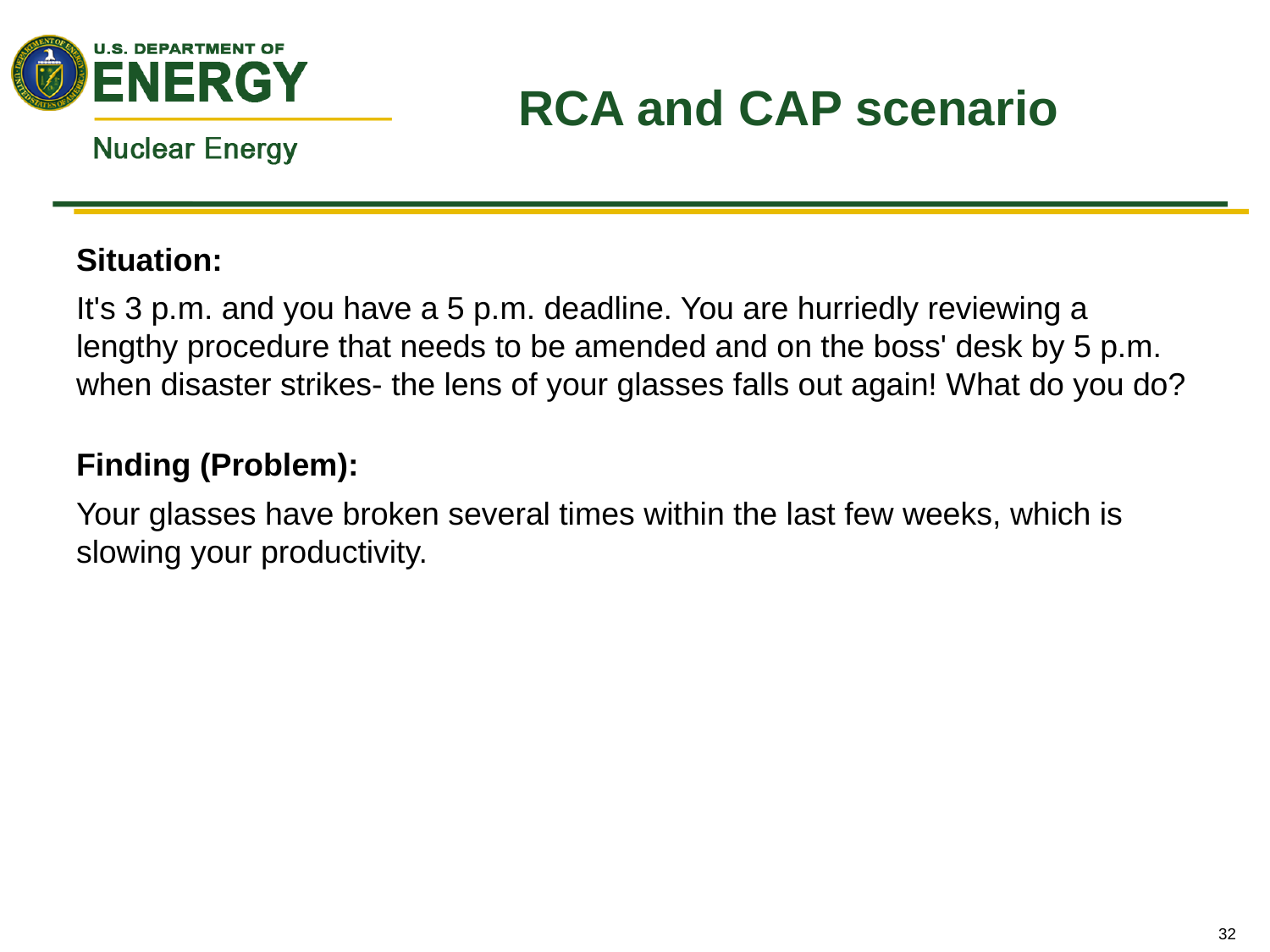

# RCA and CAP scenario
Situation:
It's 3 p.m. and you have a 5 p.m. deadline. You are hurriedly reviewing a lengthy procedure that needs to be amended and on the boss' desk by 5 p.m. when disaster strikes- the lens of your glasses falls out again! What do you do?
Finding (Problem):
Your glasses have broken several times within the last few weeks, which is slowing your productivity.